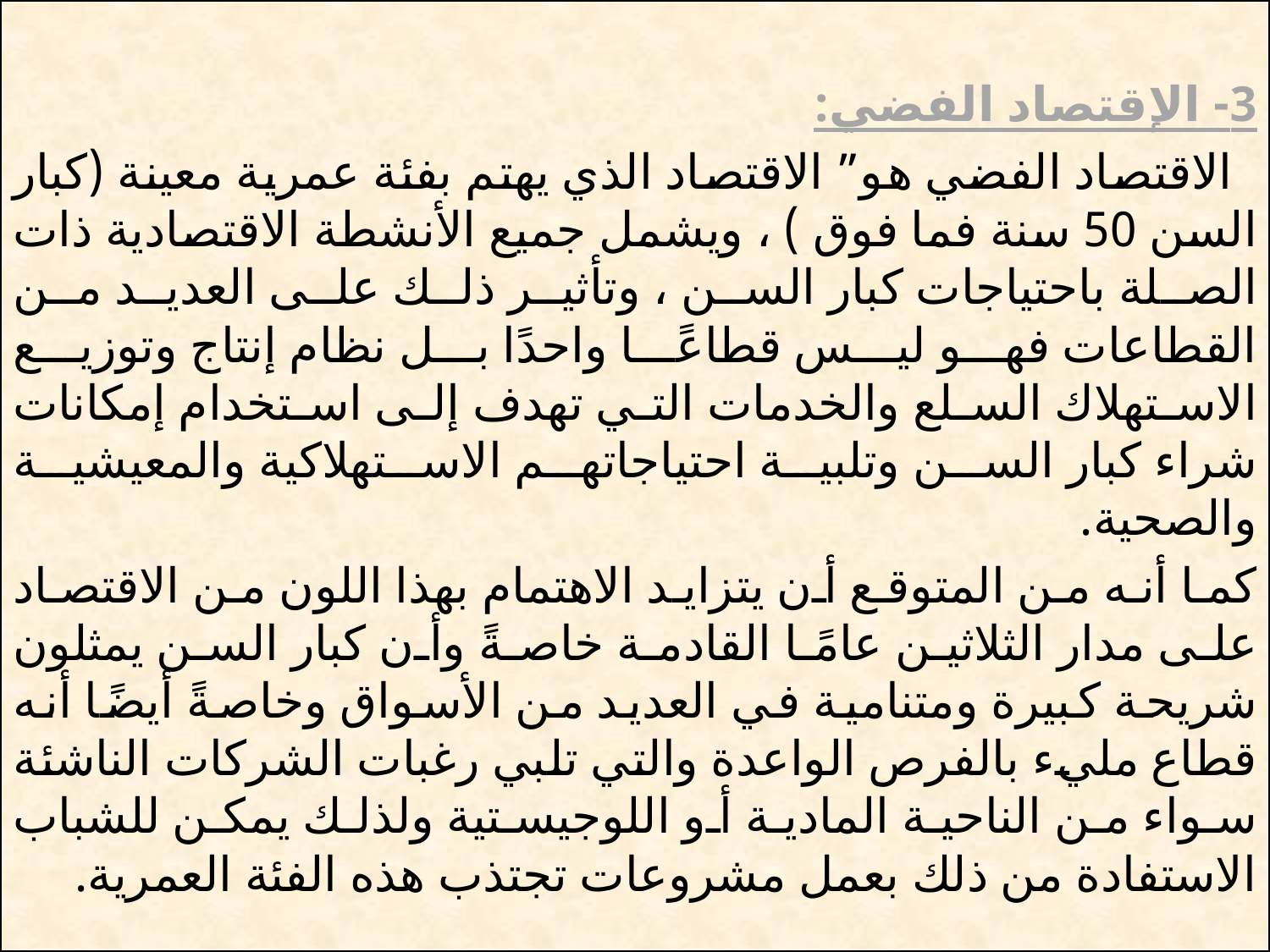

3- الإقتصاد الفضي:
  الاقتصاد الفضي هو” الاقتصاد الذي يهتم بفئة عمرية معينة (كبار السن 50 سنة فما فوق ) ، ويشمل جميع الأنشطة الاقتصادية ذات الصلة باحتياجات كبار السن ، وتأثير ذلك على العديد من القطاعات فهو ليس قطاعًا واحدًا بل نظام إنتاج وتوزيع الاستهلاك السلع والخدمات التي تهدف إلى استخدام إمكانات شراء كبار السن وتلبية احتياجاتهم الاستهلاكية والمعيشية والصحية.
كما أنه من المتوقع أن يتزايد الاهتمام بهذا اللون من الاقتصاد على مدار الثلاثين عامًا القادمة خاصةً وأن كبار السن يمثلون شريحة كبيرة ومتنامية في العديد من الأسواق وخاصةً أيضًا أنه قطاع مليء بالفرص الواعدة والتي تلبي رغبات الشركات الناشئة سواء من الناحية المادية أو اللوجيستية ولذلك يمكن للشباب الاستفادة من ذلك بعمل مشروعات تجتذب هذه الفئة العمرية.

# بى